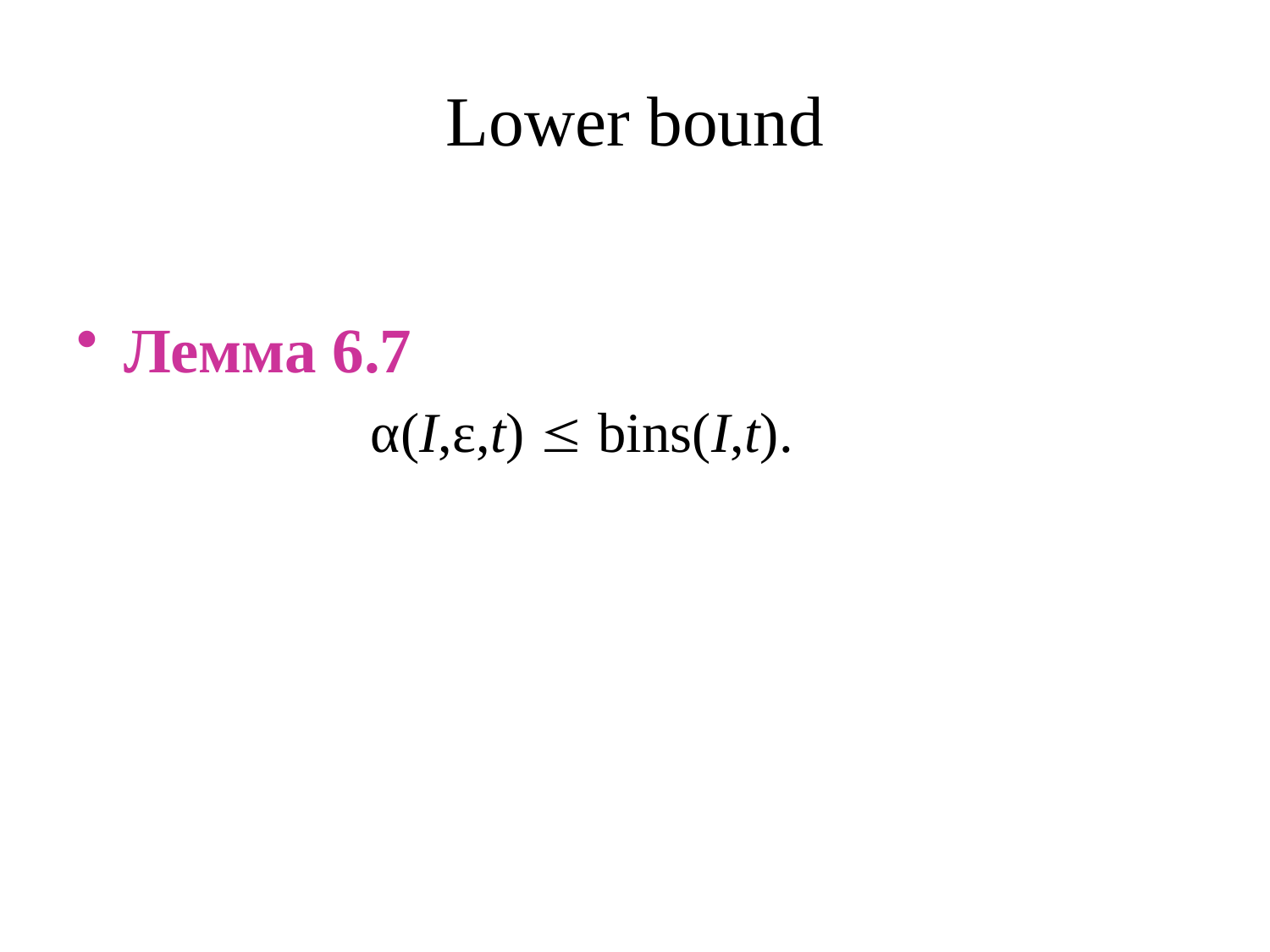

# Lower bound

Лемма 6.7
                        α(I,ε,t) ≤ bins(I,t).